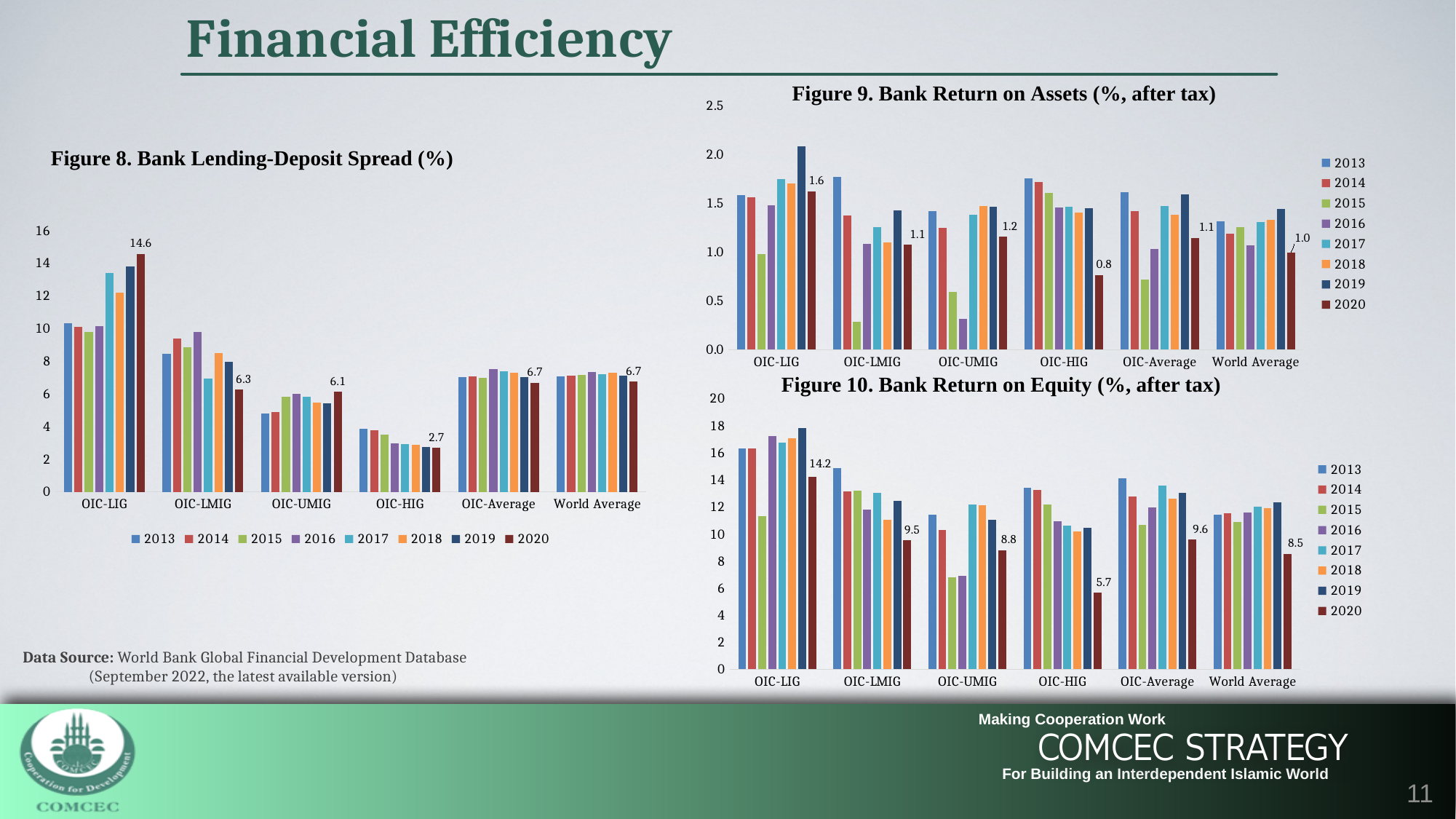

Financial Efficiency

Figure 9. Bank Return on Assets (%, after tax)

### Chart

| Category | 2013 | 2014 | 2015 | 2016 | 2017 | 2018 | 2019 | 2020 |
|---|---|---|---|---|---|---|---|---|
| OIC-LIG | 1.5863113230769228 | 1.55728395 | 0.9797679384615385 | 1.4799630000000001 | 1.7492638285714281 | 1.7034658272727272 | 2.081696218181818 | 1.6232743285714286 |
| OIC-LMIG | 1.7676300642857143 | 1.3725753133333334 | 0.28356281249999993 | 1.0866497533333332 | 1.2528557083333334 | 1.1020349411764707 | 1.4250844705882353 | 1.0726172625 |
| OIC-UMIG | 1.4189770846153846 | 1.2513412307692309 | 0.5912633866666667 | 0.3165959153846155 | 1.3820877866666663 | 1.4718198357142855 | 1.4608062500000003 | 1.15883329 |
| OIC-HIG | 1.7548838333333332 | 1.7186463333333333 | 1.6070951666666666 | 1.4580853333333332 | 1.4647854999999999 | 1.4076735000000002 | 1.4509738333333335 | 0.7631819666666666 |
| OIC-Average | 1.6161928956521734 | 1.4196717928571432 | 0.7157102000000002 | 1.0298622170212768 | 1.4690211042553194 | 1.3859215999999999 | 1.5892130187499998 | 1.1459543897435895 |
| World Average | 1.3162320006410249 | 1.191419416891891 | 1.2583577358024691 | 1.0703974043209876 | 1.308374780368099 | 1.3306183030864196 | 1.4381605901234569 | 0.9943606125000001 |
Figure 8. Bank Lending-Deposit Spread (%)

### Chart

| Category | 2013 | 2014 | 2015 | 2016 | 2017 | 2018 | 2019 | 2020 |
|---|---|---|---|---|---|---|---|---|
| OIC-LIG | 10.326488999999999 | 10.1079098 | 9.7906305 | 10.16953 | 13.402815000000002 | 12.193889749999999 | 13.786560333333334 | 14.580359999999999 |
| OIC-LMIG | 8.47540651111111 | 9.382344555555555 | 8.855876400000001 | 9.804690888888889 | 6.92556615 | 8.5065202 | 7.947967 | 6.269001666666665 |
| OIC-UMIG | 4.8133420000000005 | 4.897404333333333 | 5.841996333333333 | 6.015949666666668 | 5.821851666666667 | 5.484560375 | 5.429664462500001 | 6.135533142857143 |
| OIC-HIG | 3.8574911999999997 | 3.7932092000000006 | 3.5062078 | 2.9913055 | 2.9397717500000002 | 2.8874162500000002 | 2.7499955 | 2.6974785000000003 |
| OIC-Average | 7.039053853333335 | 7.072261964285715 | 6.99905242962963 | 7.501119500000001 | 7.406561896296296 | 7.279496500000001 | 7.011065947999999 | 6.691336565217392 |
| World Average | 7.066702300862069 | 7.114070791304347 | 7.171297878571428 | 7.358102867567567 | 7.200797942477877 | 7.280531342857145 | 7.1136745019417456 | 6.745586083333336 |
Figure 10. Bank Return on Equity (%, after tax)

### Chart

| Category | 2013 | 2014 | 2015 | 2016 | 2017 | 2018 | 2019 | 2020 |
|---|---|---|---|---|---|---|---|---|
| OIC-LIG | 16.334339615384618 | 16.307411714285713 | 11.339556276923076 | 17.249572923076922 | 16.758532499999998 | 17.09597590909091 | 17.818101090909092 | 14.238230571428572 |
| OIC-LMIG | 14.883084076923078 | 13.161698800000002 | 13.209774062500003 | 11.796626733333333 | 13.065788841666667 | 11.042909352941178 | 12.456475135294118 | 9.522322749999999 |
| OIC-UMIG | 11.430916923076923 | 10.27697353846154 | 6.781964439999999 | 6.9123375 | 12.195738066666667 | 12.129888271428573 | 11.038762714285713 | 8.808320100000001 |
| OIC-HIG | 13.428916999999998 | 13.262848333333332 | 12.202668666666668 | 10.971398166666667 | 10.642931166666667 | 10.171517666666666 | 10.477781499999999 | 5.654171666666667 |
| OIC-Average | 14.111153999999997 | 12.798905121951215 | 10.674321904000001 | 11.955875826086956 | 13.578778278723403 | 12.638181995833335 | 13.024344922916663 | 9.590589974358977 |
| World Average | 11.42614689038461 | 11.56268874421769 | 10.874284778527606 | 11.567483240123453 | 12.018388315950919 | 11.931251212962962 | 12.36134137962963 | 8.529907913157894 |
Data Source: World Bank Global Financial Development Database (September 2022, the latest available version)